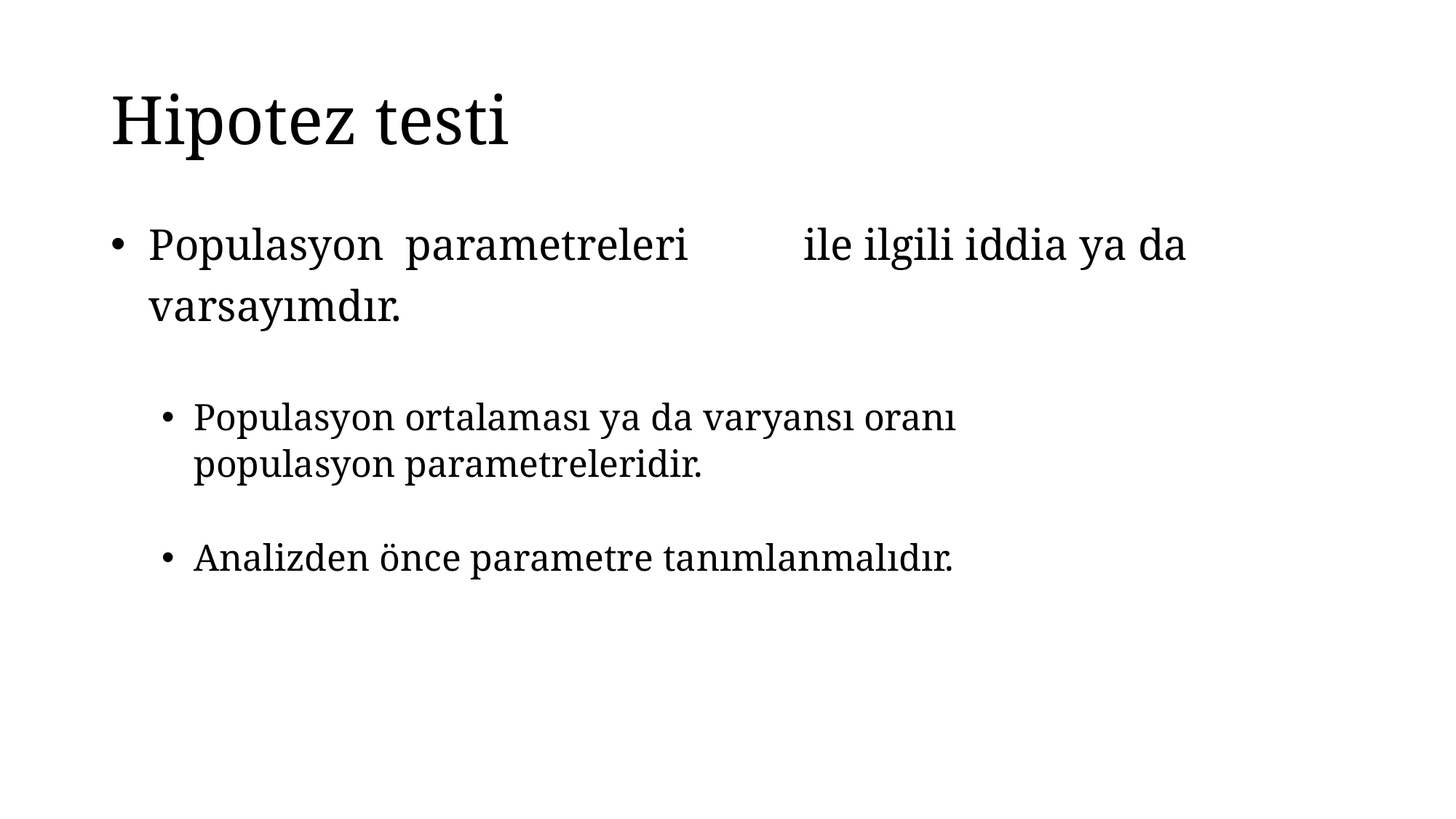

# Hipotez testi
Populasyon  parametreleri 	ile ilgili iddia ya da
	varsayımdır.

Populasyon ortalaması ya da varyansı oranı
	populasyon parametreleridir.

Analizden önce parametre tanımlanmalıdır.